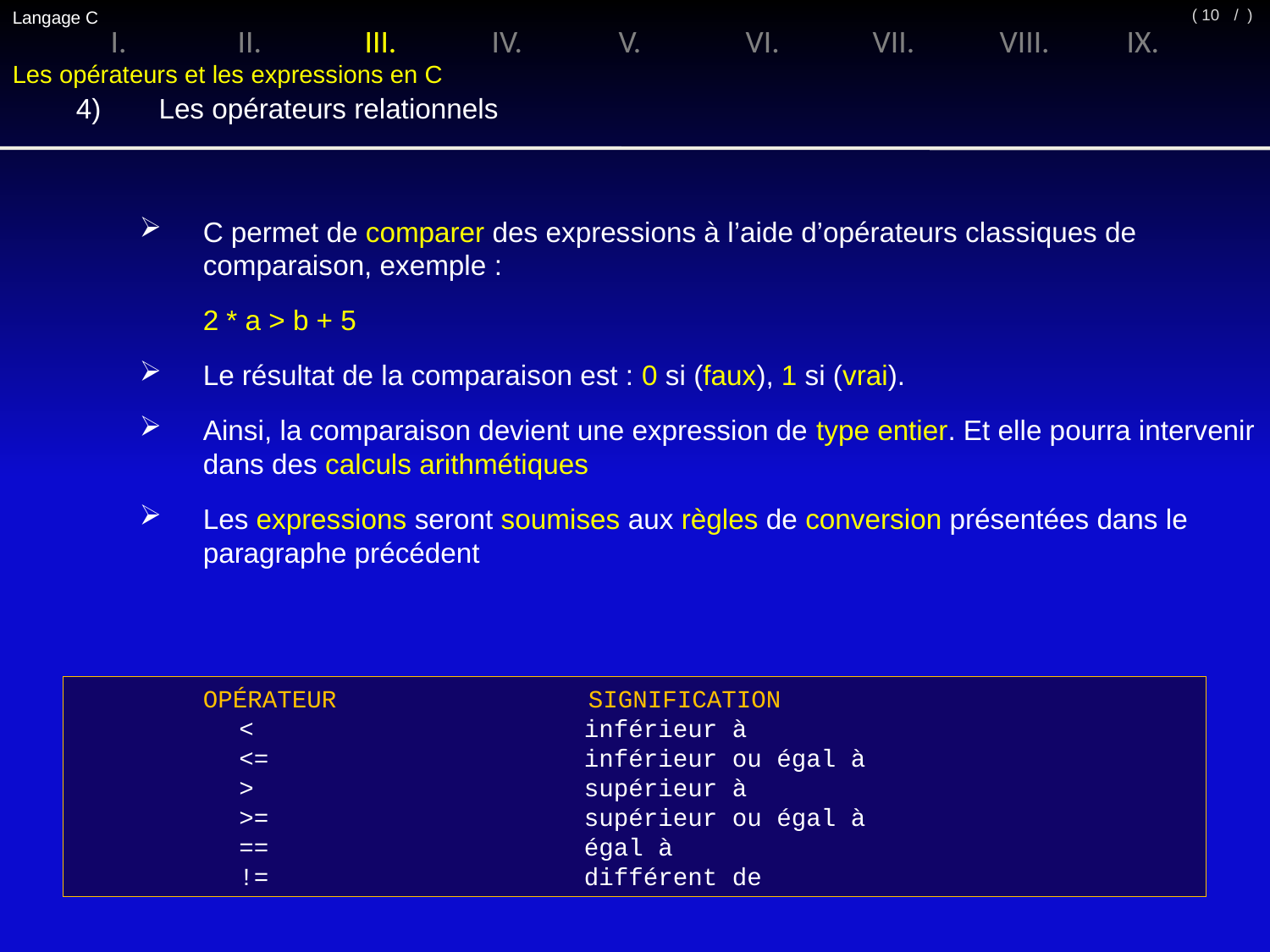

Langage C
/  )
( 10
I.	II.	III.	IV.	V.	VI.	VII.	VIII.	IX.
Les opérateurs et les expressions en C
4)	 Les opérateurs relationnels
C permet de comparer des expressions à l’aide d’opérateurs classiques de comparaison, exemple :
2 * a > b + 5
Le résultat de la comparaison est : 0 si (faux), 1 si (vrai).
Ainsi, la comparaison devient une expression de type entier. Et elle pourra intervenir dans des calculs arithmétiques
Les expressions seront soumises aux règles de conversion présentées dans le paragraphe précédent
	OPÉRATEUR                 SIGNIFICATION
           <                   	inférieur à
           <=                  	inférieur ou égal à
           >                   	supérieur à
           >=                  	supérieur ou égal à
           ==                  	égal à
           !=                  	différent de